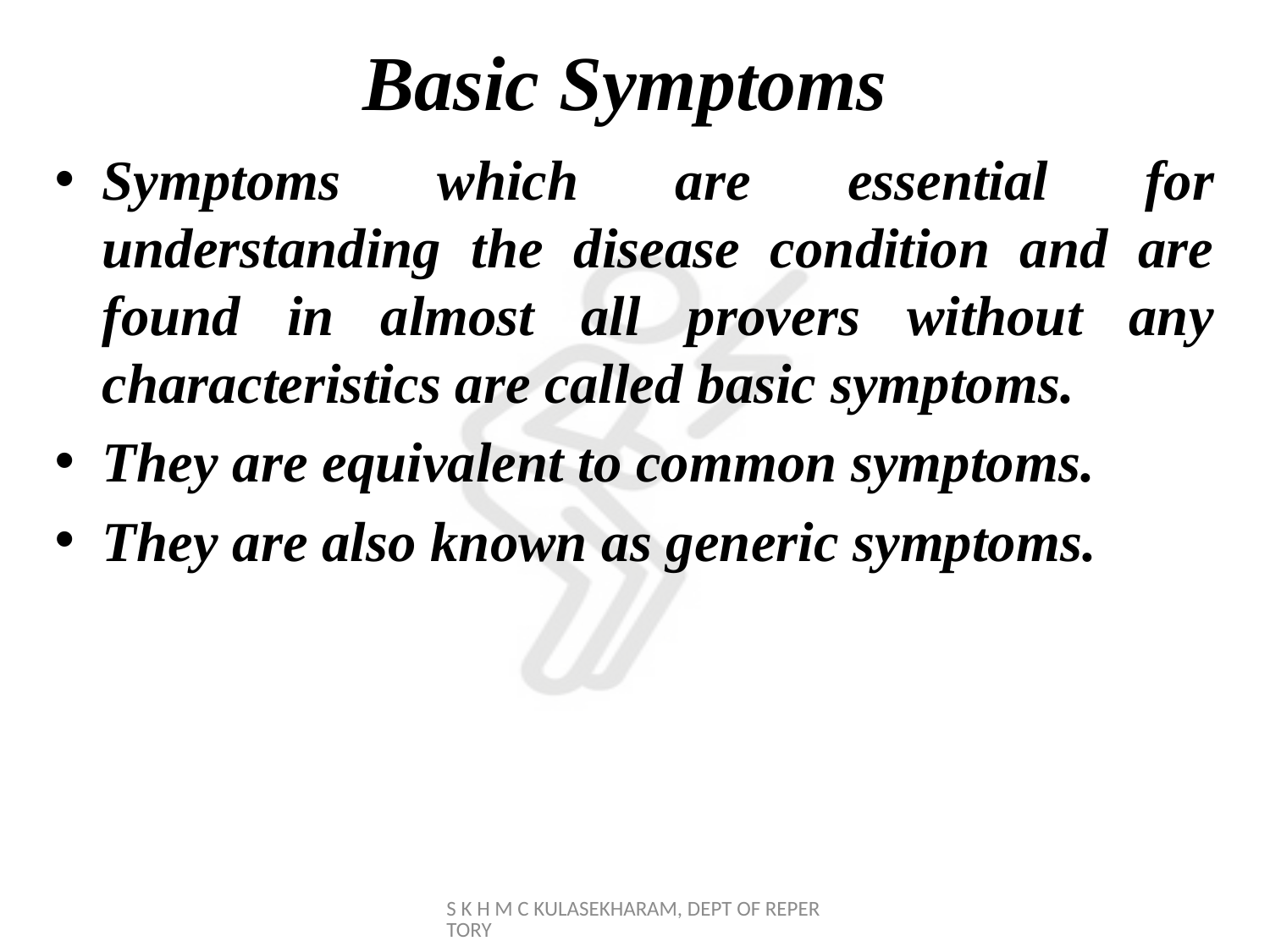

# Basic Symptoms
Symptoms which are essential for understanding the disease condition and are found in almost all provers without any characteristics are called basic symptoms.
They are equivalent to common symptoms.
They are also known as generic symptoms.
S K H M C KULASEKHARAM, DEPT OF REPERTORY